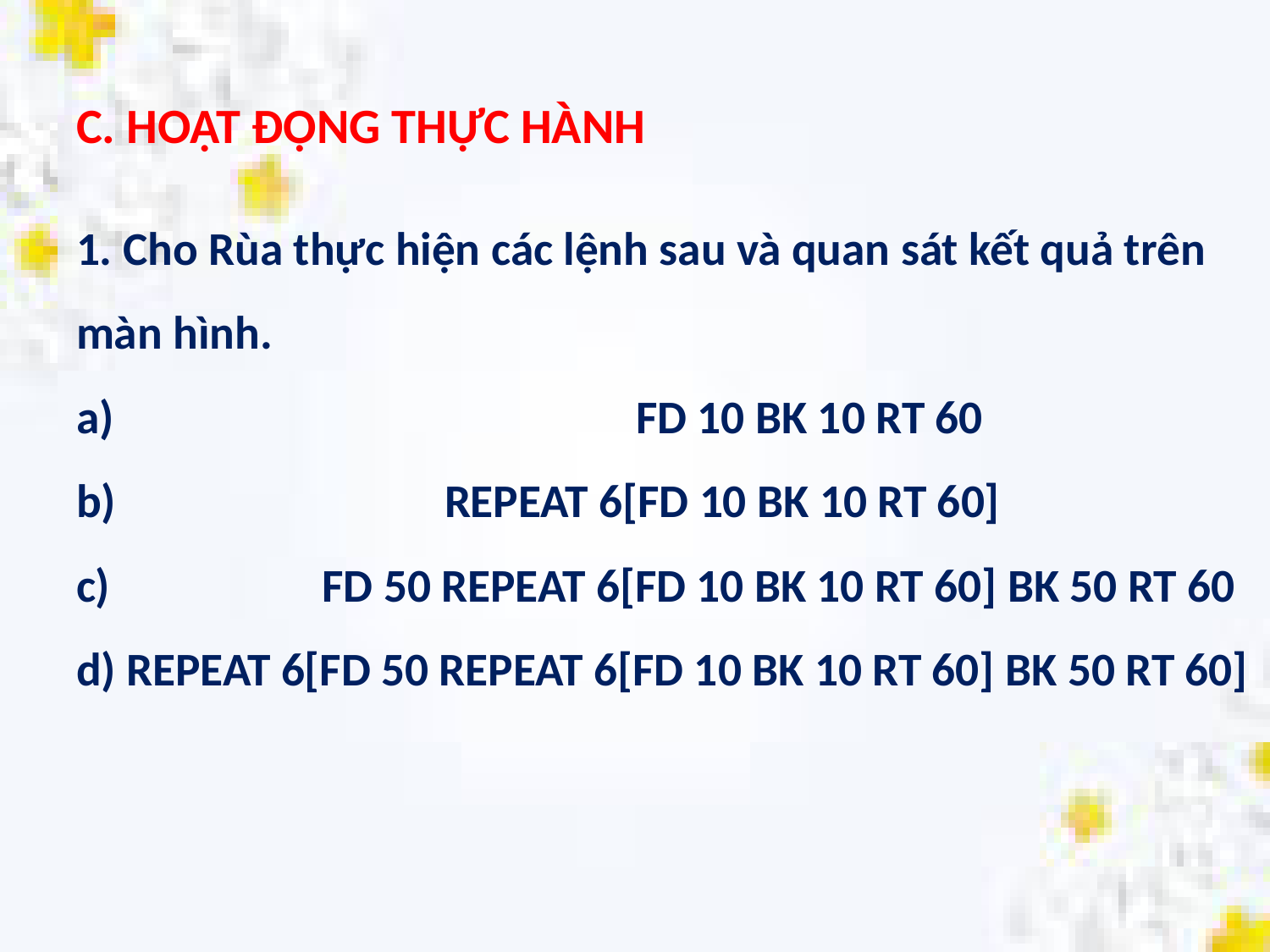

# C. HOẠT ĐỘNG THỰC HÀNH
1. Cho Rùa thực hiện các lệnh sau và quan sát kết quả trên màn hình.
                                              FD 10 BK 10 RT 60
b)                               REPEAT 6[FD 10 BK 10 RT 60]
c)                    FD 50 REPEAT 6[FD 10 BK 10 RT 60] BK 50 RT 60
d) REPEAT 6[FD 50 REPEAT 6[FD 10 BK 10 RT 60] BK 50 RT 60]